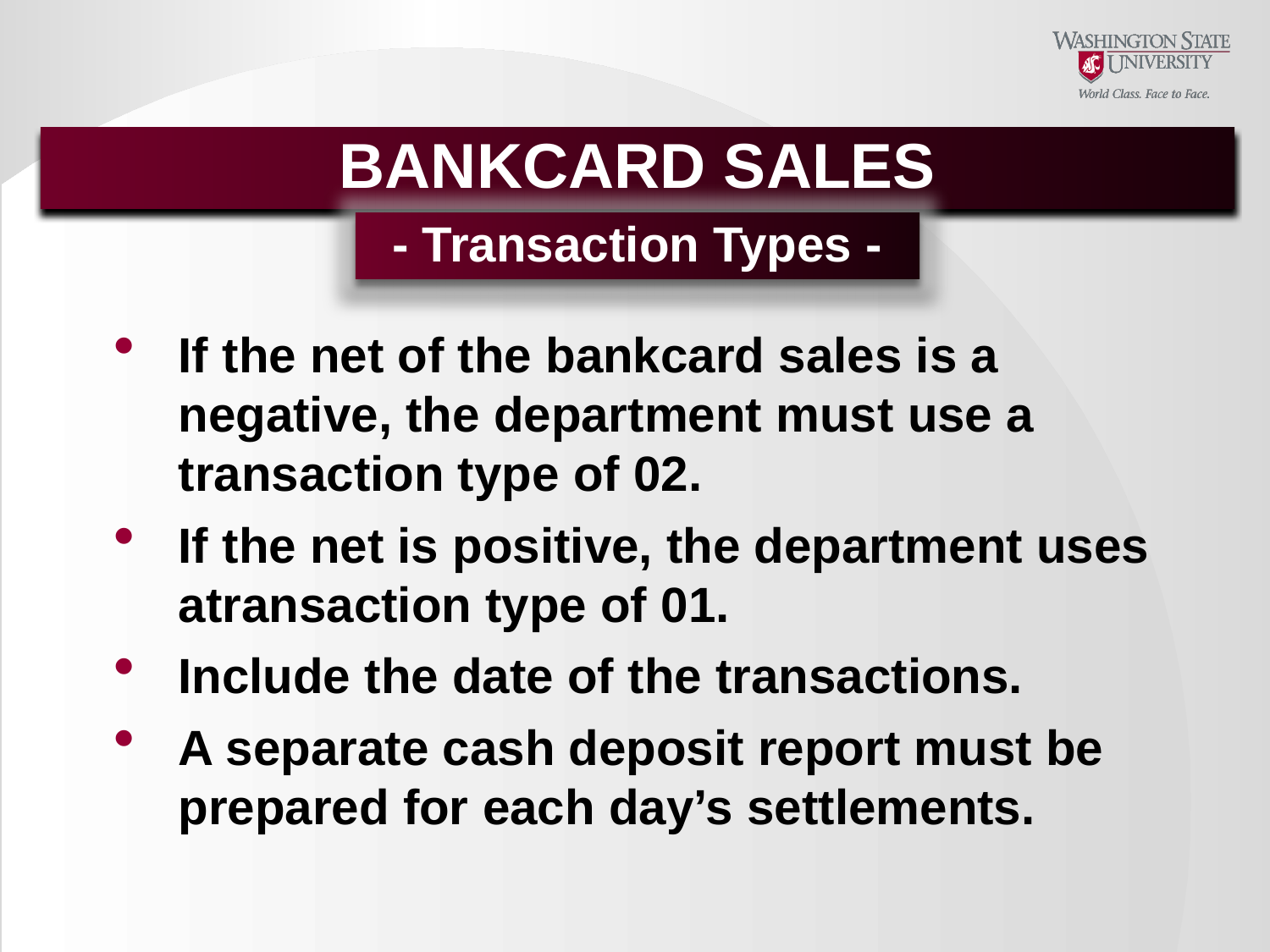

BANKCARD SALES
- Transaction Types -
If the net of the bankcard sales is a negative, the department must use a transaction type of 02.
If the net is positive, the department uses atransaction type of 01.
Include the date of the transactions.
A separate cash deposit report must be prepared for each day’s settlements.